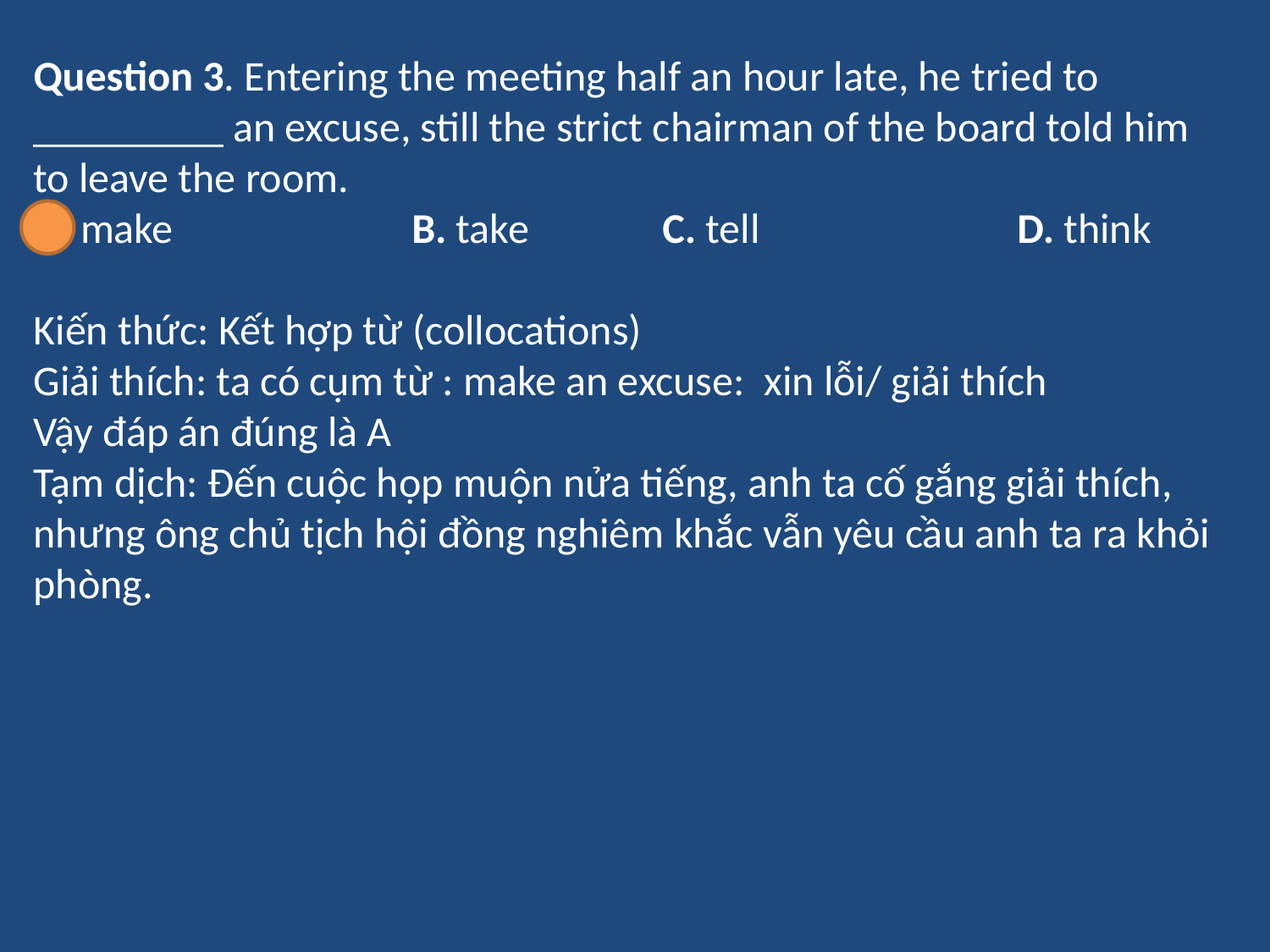

Question 3. Entering the meeting half an hour late, he tried to _________ an excuse, still the strict chairman of the board told him to leave the room.
A. make                         B. take              C. tell                           D. think

Kiến thức: Kết hợp từ (collocations)
Giải thích: ta có cụm từ : make an excuse:  xin lỗi/ giải thích
Vậy đáp án đúng là A
Tạm dịch: Đến cuộc họp muộn nửa tiếng, anh ta cố gắng giải thích, nhưng ông chủ tịch hội đồng nghiêm khắc vẫn yêu cầu anh ta ra khỏi phòng.